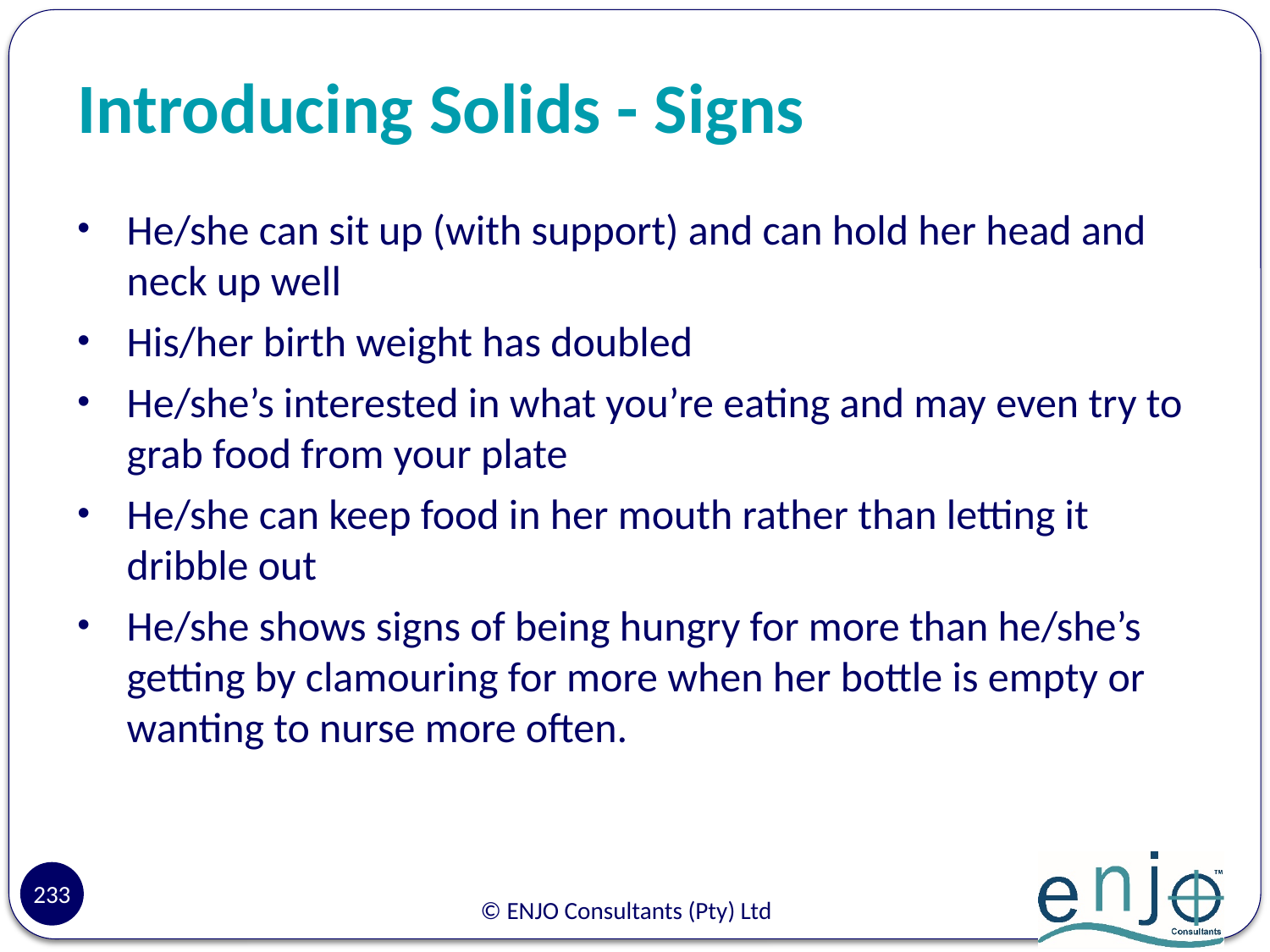

# Introducing Solids - Signs
He/she can sit up (with support) and can hold her head and neck up well
His/her birth weight has doubled
He/she’s interested in what you’re eating and may even try to grab food from your plate
He/she can keep food in her mouth rather than letting it dribble out
He/she shows signs of being hungry for more than he/she’s getting by clamouring for more when her bottle is empty or wanting to nurse more often.

233
© ENJO Consultants (Pty) Ltd